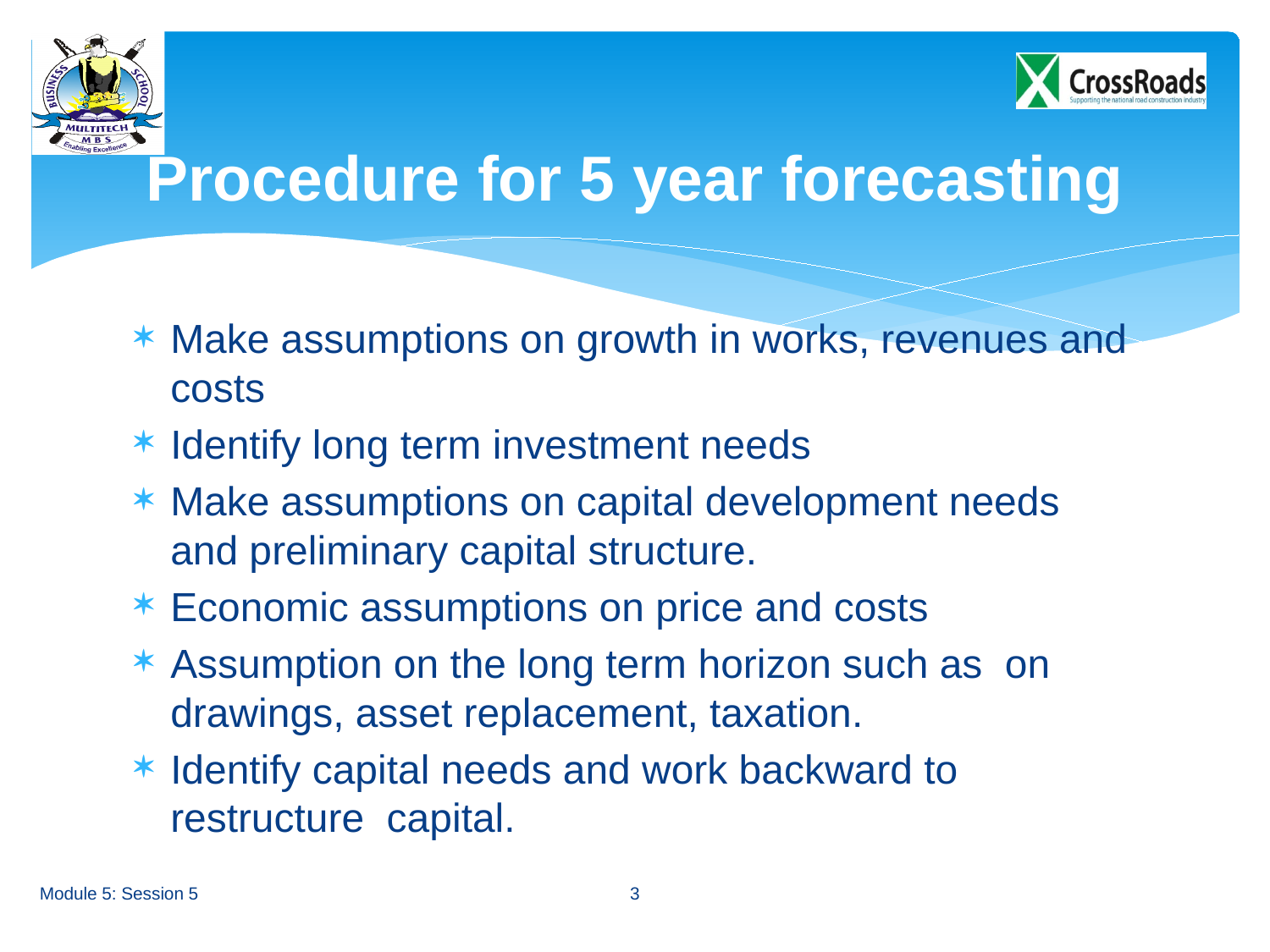

# Procedure for 5 year forecasting
Make assumptions on growth in works, revenues and costs
Identify long term investment needs
Make assumptions on capital development needs and preliminary capital structure.
Economic assumptions on price and costs
Assumption on the long term horizon such as  on drawings, asset replacement, taxation.
Identify capital needs and work backward to restructure  capital.

3
Module 5: Session 5